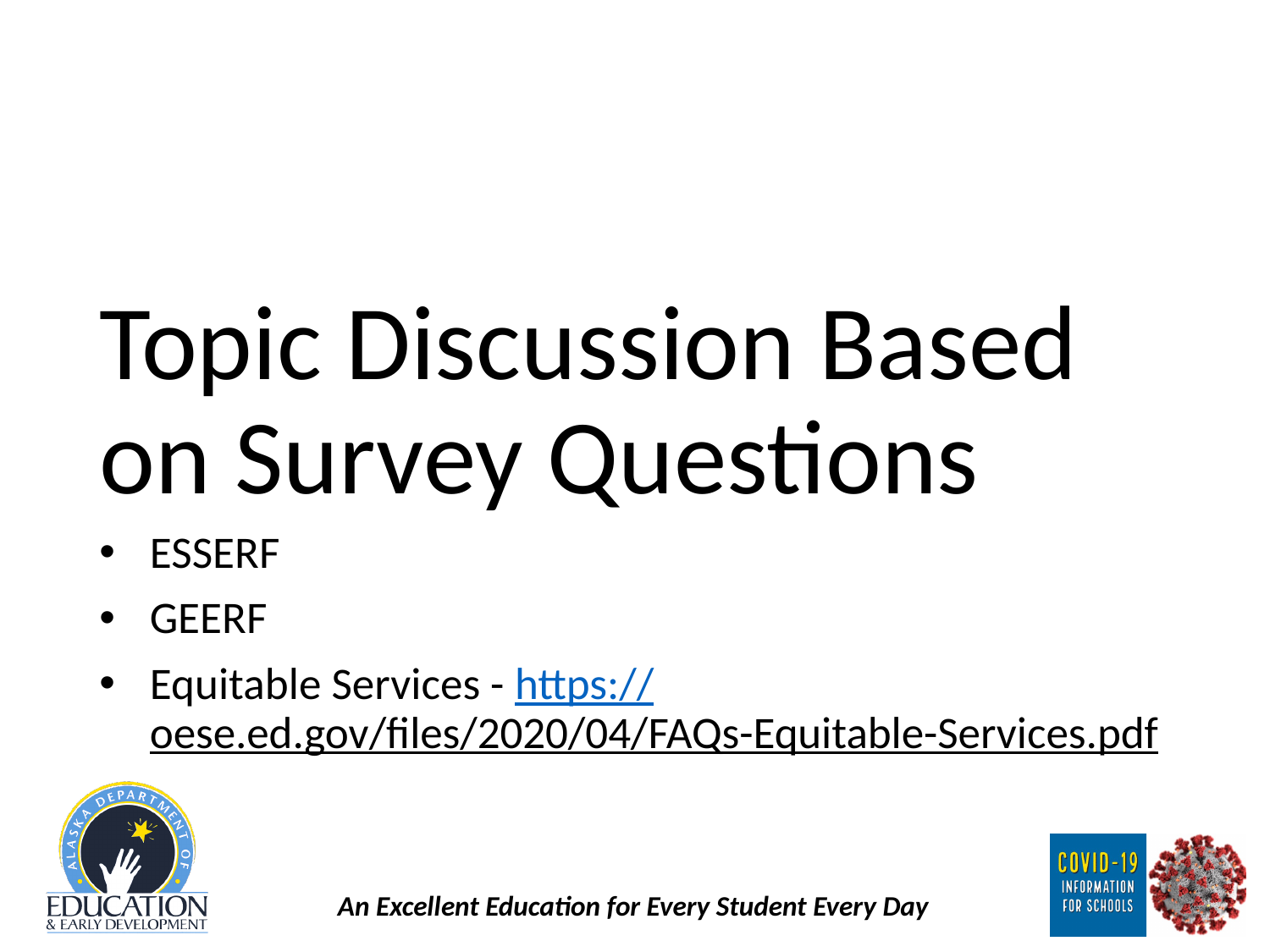

# Topic Discussion Based on Survey Questions
ESSERF
GEERF
Equitable Services - https://oese.ed.gov/files/2020/04/FAQs-Equitable-Services.pdf